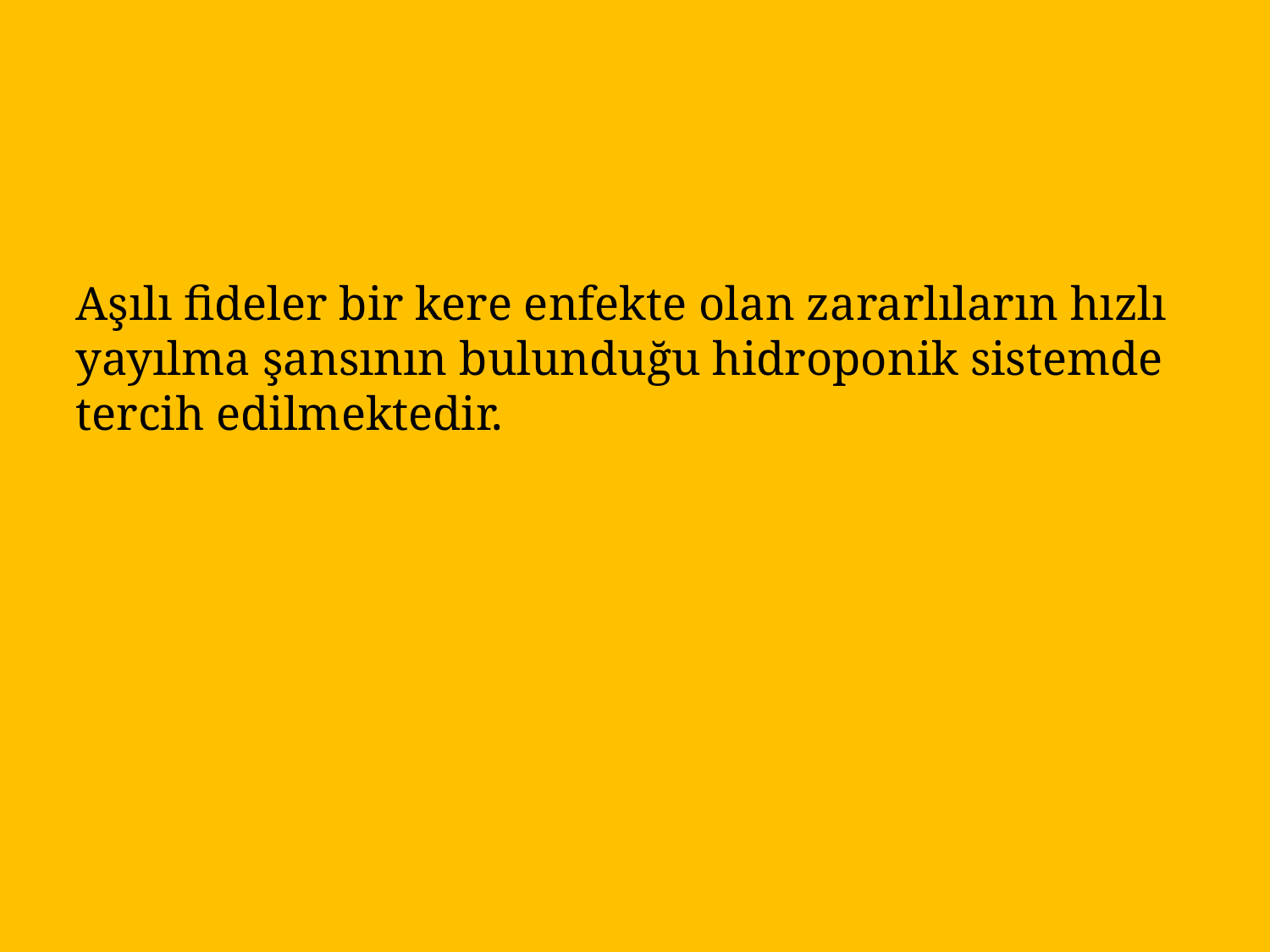

Aşılı fideler bir kere enfekte olan zararlıların hızlı yayılma şansının bulunduğu hidroponik sistemde tercih edilmektedir.